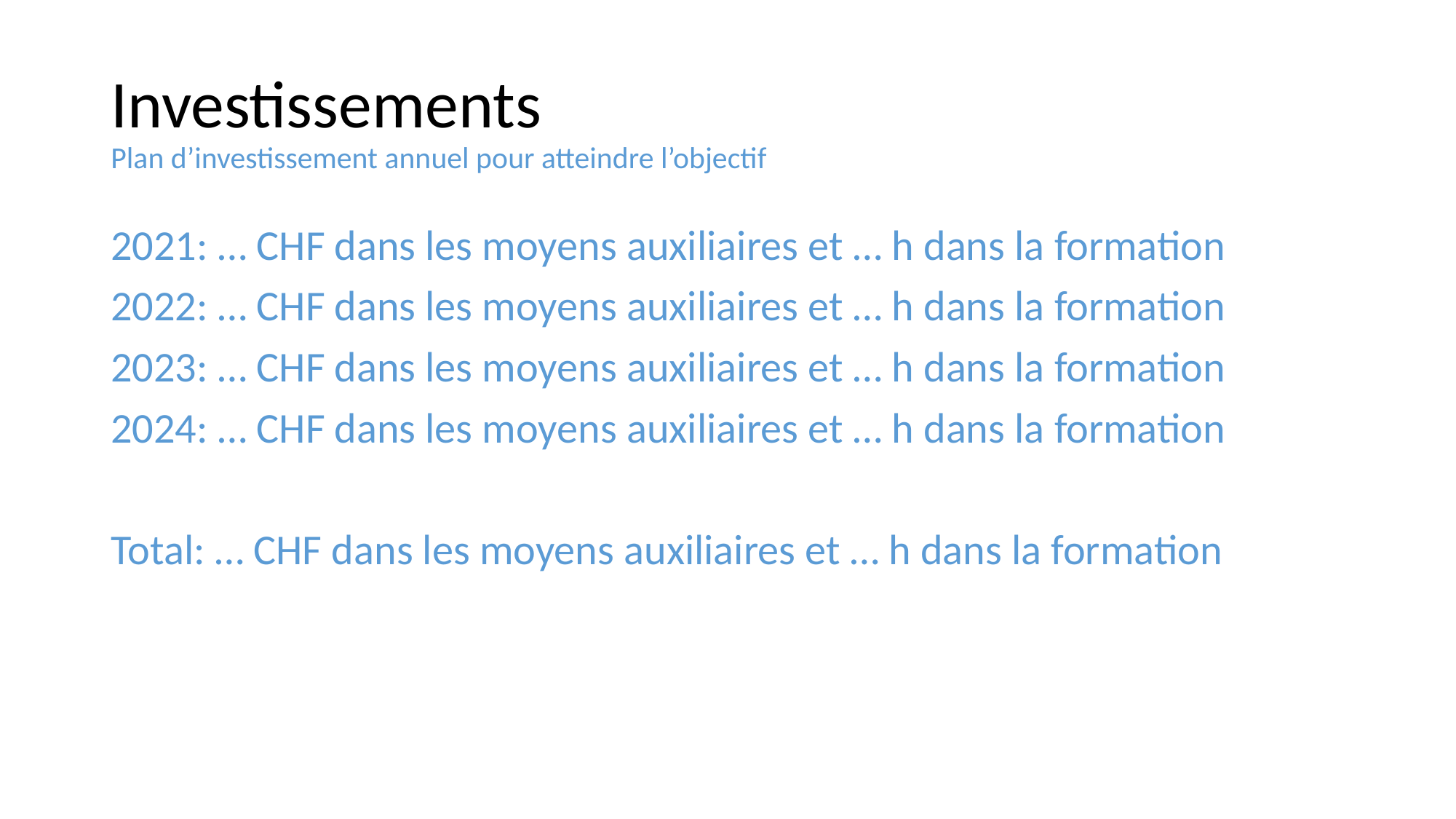

# Investissements Plan d’investissement annuel pour atteindre l’objectif
2021: … CHF dans les moyens auxiliaires et … h dans la formation
2022: … CHF dans les moyens auxiliaires et … h dans la formation
2023: … CHF dans les moyens auxiliaires et … h dans la formation
2024: … CHF dans les moyens auxiliaires et … h dans la formation

Total: … CHF dans les moyens auxiliaires et … h dans la formation